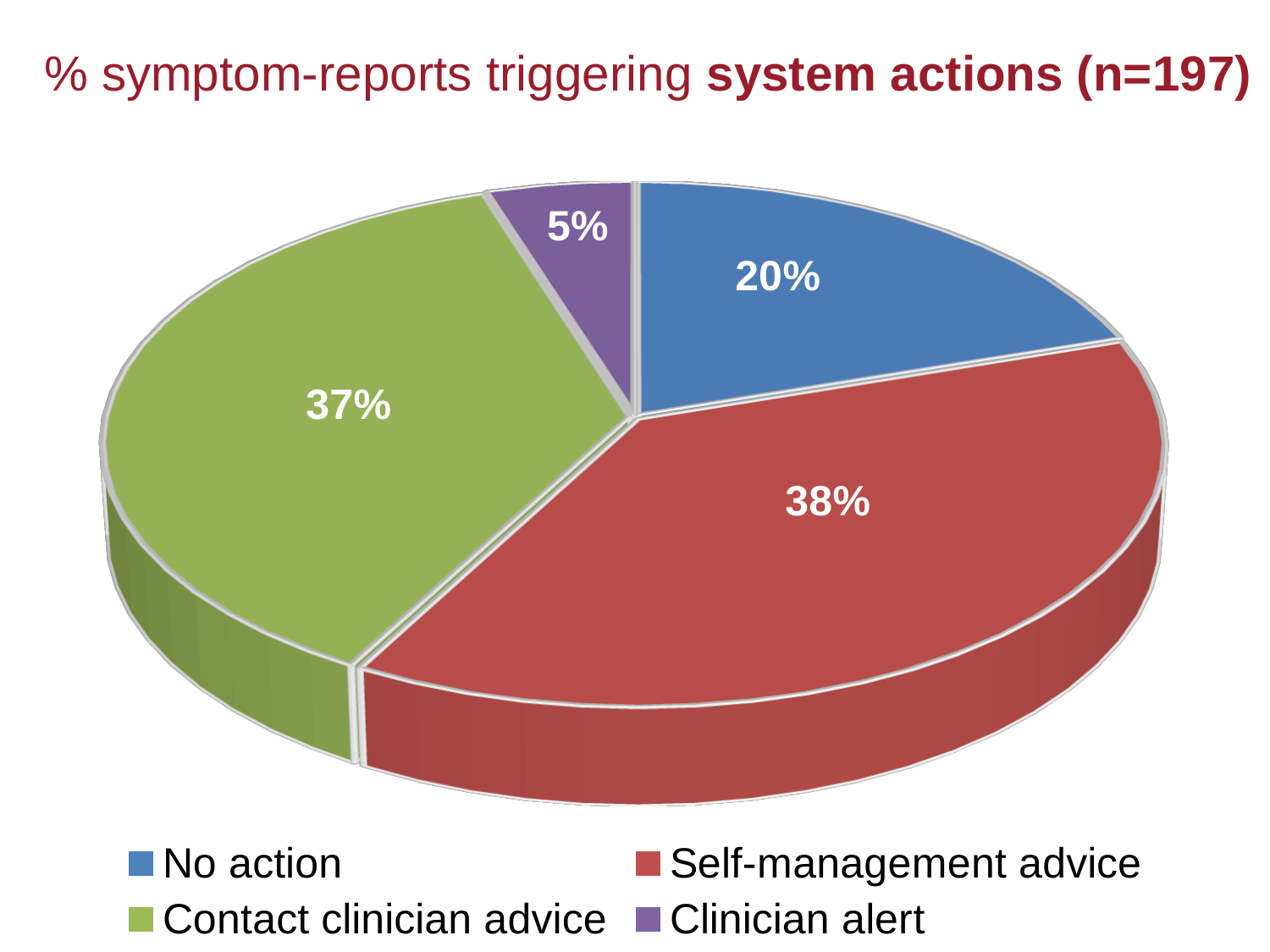

% symptom-reports triggering system actions (n=197)

[unsupported chart]